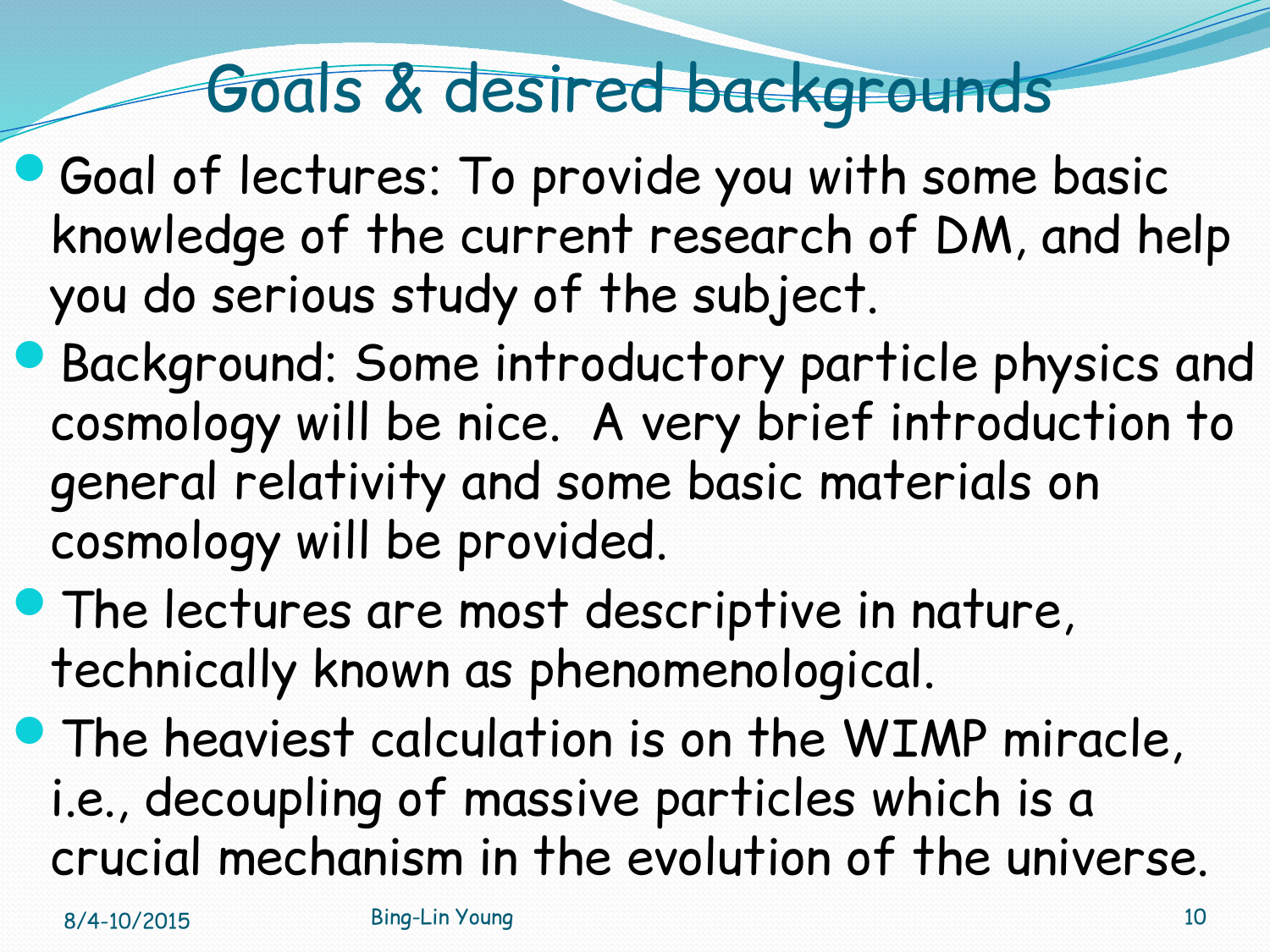

# Goals & desired backgrounds
Goal of lectures: To provide you with some basic knowledge of the current research of DM, and help you do serious study of the subject.
Background: Some introductory particle physics and cosmology will be nice.  A very brief introduction to general relativity and some basic materials on cosmology will be provided.
The lectures are most descriptive in nature, technically known as phenomenological.
The heaviest calculation is on the WIMP miracle, i.e., decoupling of massive particles which is a crucial mechanism in the evolution of the universe.

8/4-10/2015
Bing-Lin Young
10